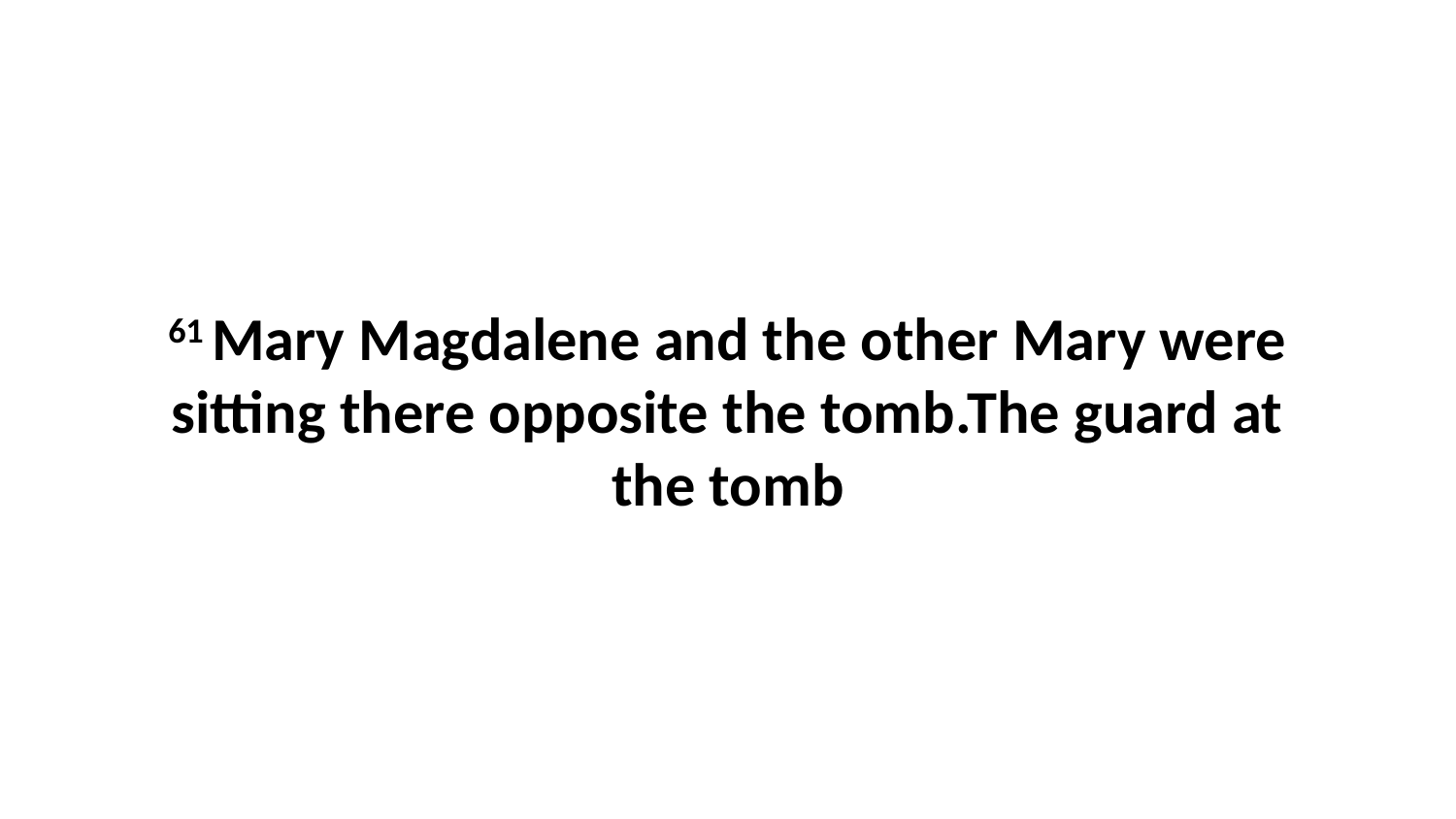

61 Mary Magdalene and the other Mary were sitting there opposite the tomb.The guard at the tomb